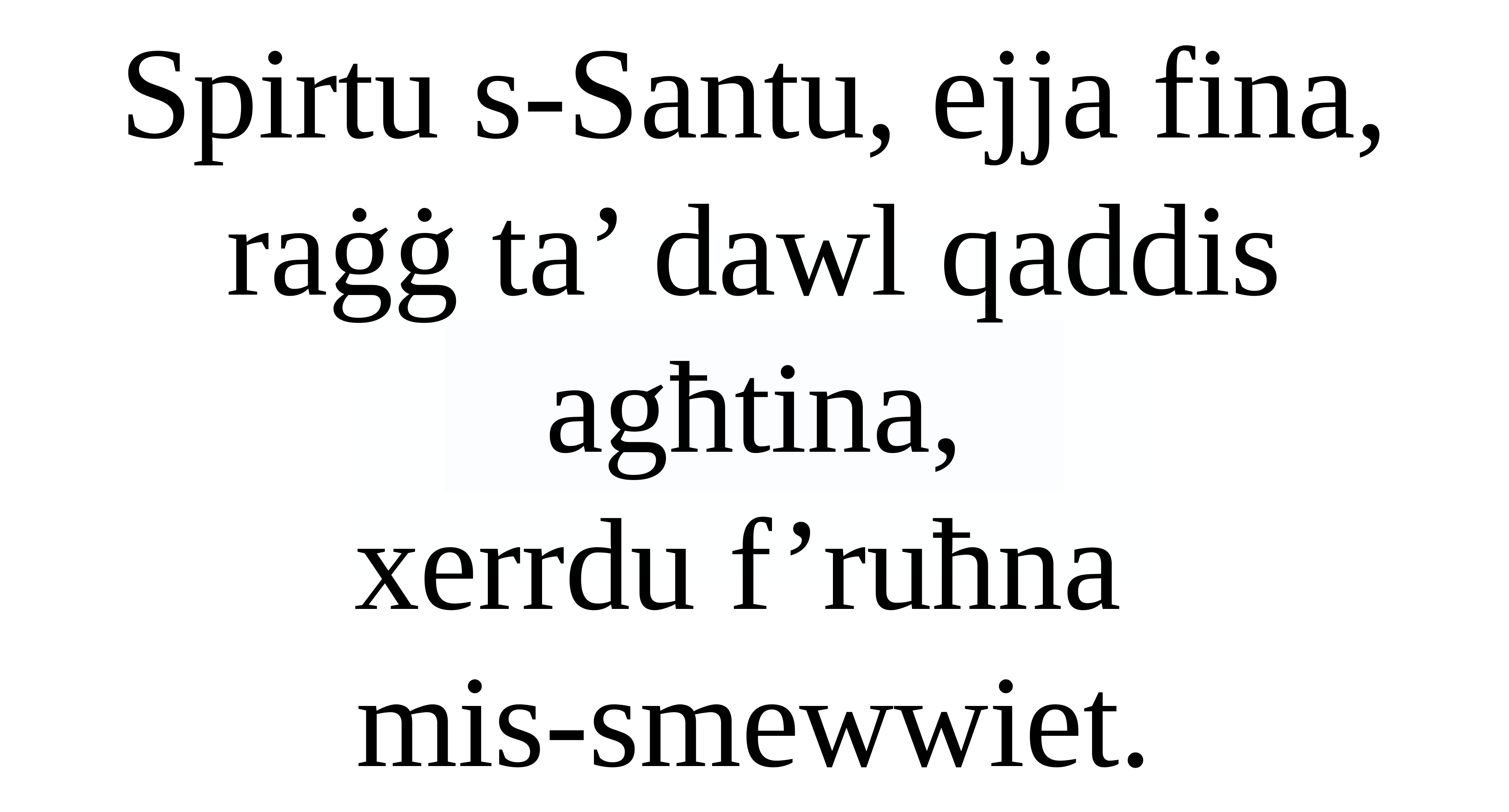

Spirtu s-Santu, ejja fina,
raġġ ta’ dawl qaddis agħtina,
xerrdu f’ruħna
mis-smewwiet.